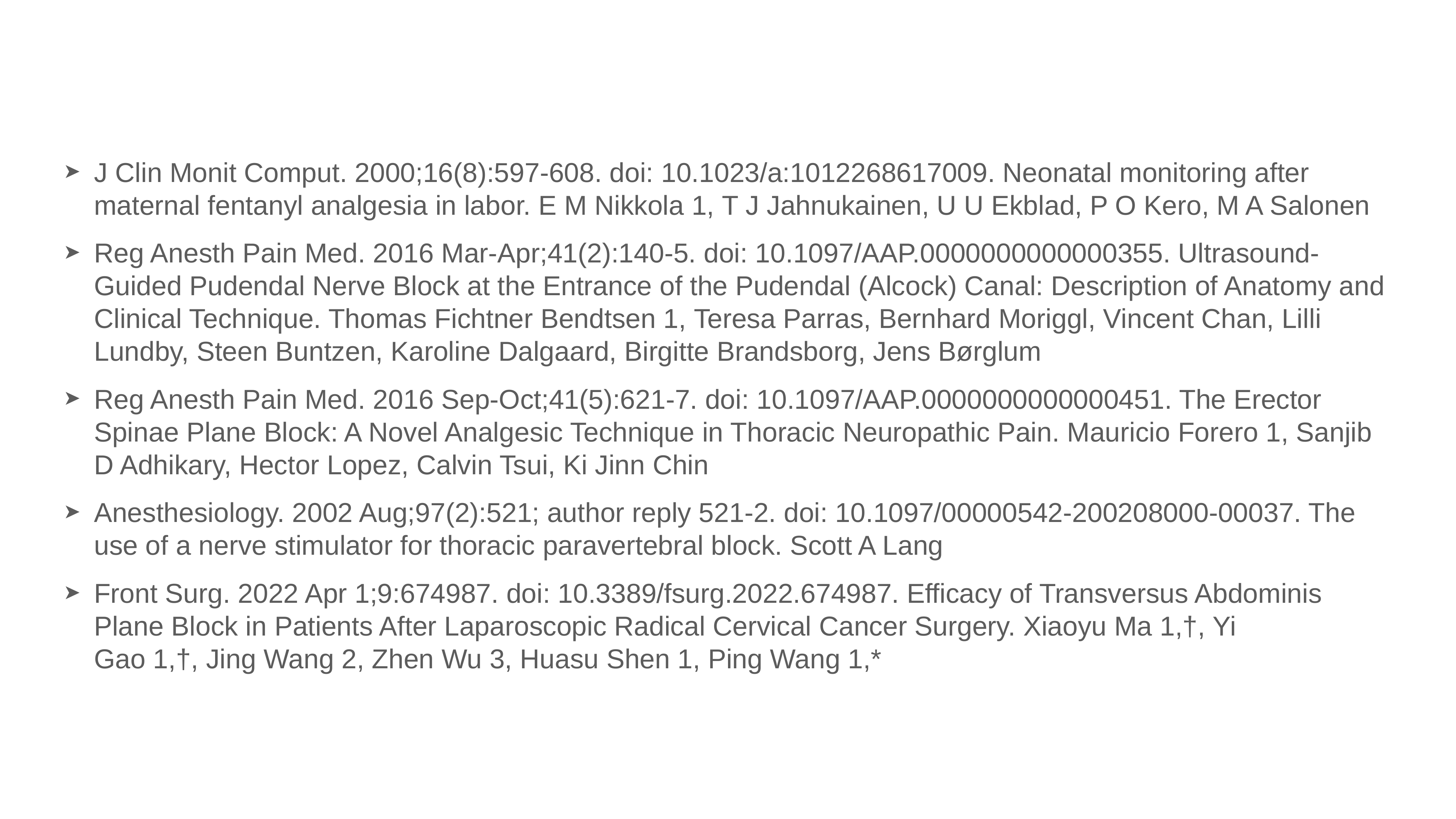

J Clin Monit Comput. 2000;16(8):597-608. doi: 10.1023/a:1012268617009. Neonatal monitoring after maternal fentanyl analgesia in labor. E M Nikkola 1, T J Jahnukainen, U U Ekblad, P O Kero, M A Salonen
Reg Anesth Pain Med. 2016 Mar-Apr;41(2):140-5. doi: 10.1097/AAP.0000000000000355. Ultrasound-Guided Pudendal Nerve Block at the Entrance of the Pudendal (Alcock) Canal: Description of Anatomy and Clinical Technique. Thomas Fichtner Bendtsen 1, Teresa Parras, Bernhard Moriggl, Vincent Chan, Lilli Lundby, Steen Buntzen, Karoline Dalgaard, Birgitte Brandsborg, Jens Børglum
Reg Anesth Pain Med. 2016 Sep-Oct;41(5):621-7. doi: 10.1097/AAP.0000000000000451. The Erector Spinae Plane Block: A Novel Analgesic Technique in Thoracic Neuropathic Pain. Mauricio Forero 1, Sanjib D Adhikary, Hector Lopez, Calvin Tsui, Ki Jinn Chin
Anesthesiology. 2002 Aug;97(2):521; author reply 521-2. doi: 10.1097/00000542-200208000-00037. The use of a nerve stimulator for thoracic paravertebral block. Scott A Lang
Front Surg. 2022 Apr 1;9:674987. doi: 10.3389/fsurg.2022.674987. Efficacy of Transversus Abdominis Plane Block in Patients After Laparoscopic Radical Cervical Cancer Surgery. Xiaoyu Ma 1,†, Yi Gao 1,†, Jing Wang 2, Zhen Wu 3, Huasu Shen 1, Ping Wang 1,*